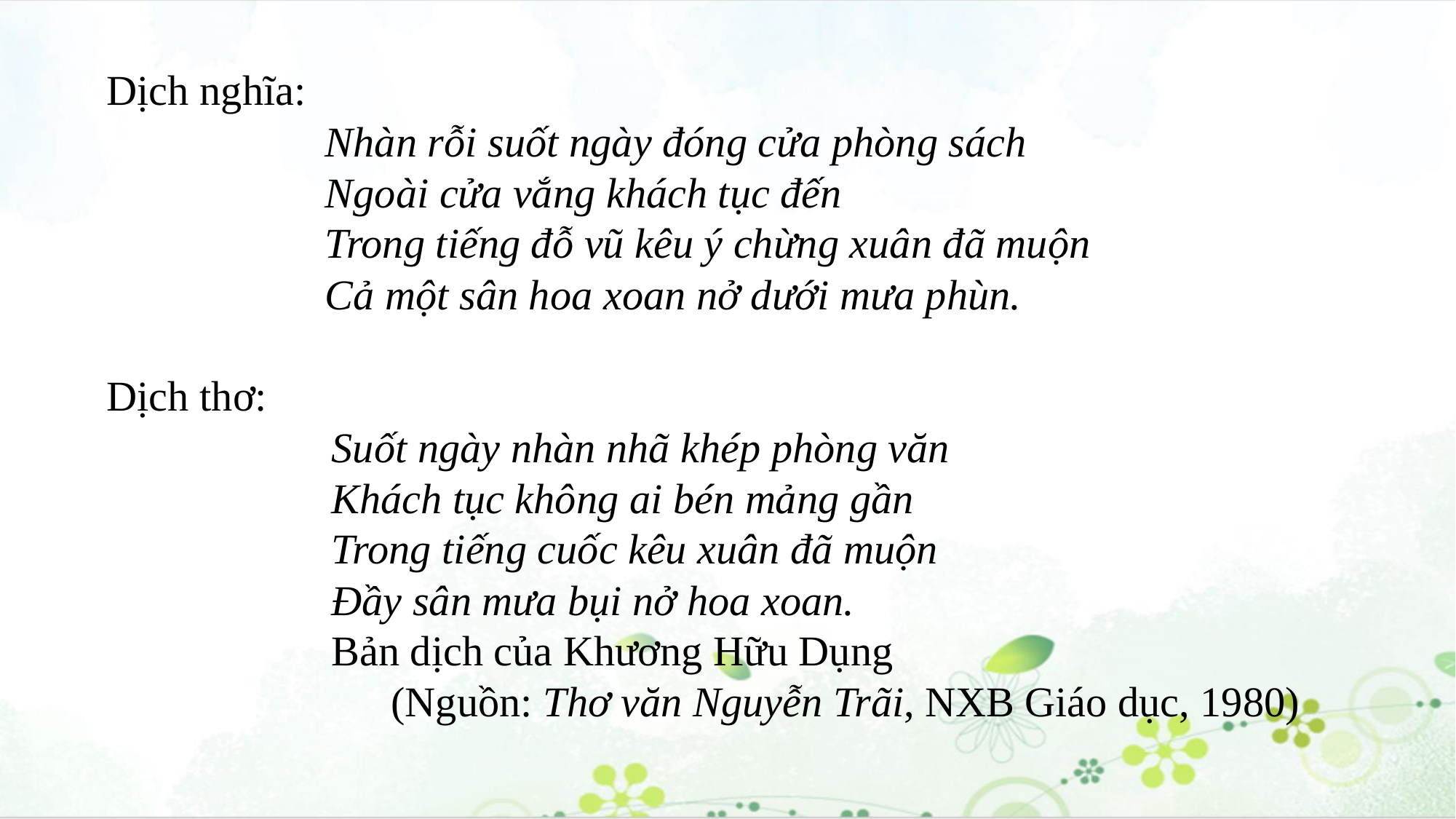

Dịch nghĩa:
Nhàn rỗi suốt ngày đóng cửa phòng sách
Ngoài cửa vắng khách tục đến
Trong tiếng đỗ vũ kêu ý chừng xuân đã muộn
Cả một sân hoa xoan nở dưới mưa phùn.

Dịch thơ:
Suốt ngày nhàn nhã khép phòng văn
Khách tục không ai bén mảng gần
Trong tiếng cuốc kêu xuân đã muộn
Ðầy sân mưa bụi nở hoa xoan.
Bản dịch của Khương Hữu Dụng
(Nguồn: Thơ văn Nguyễn Trãi, NXB Giáo dục, 1980)